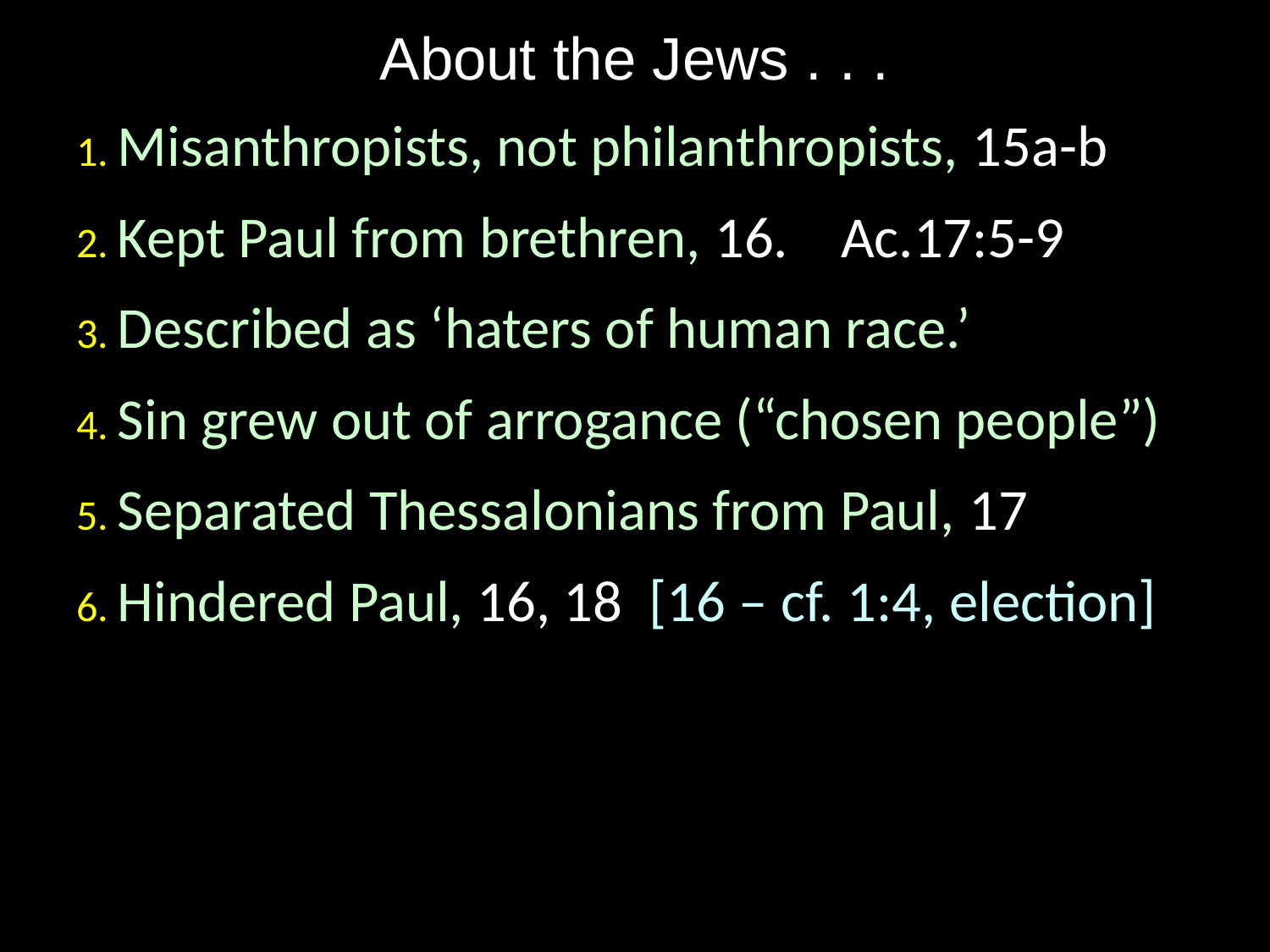

# About the Jews . . .
1. Misanthropists, not philanthropists, 15a-b
2. Kept Paul from brethren, 16.    Ac.17:5-9
3. Described as ‘haters of human race.’
4. Sin grew out of arrogance (“chosen people”)
5. Separated Thessalonians from Paul, 17
6. Hindered Paul, 16, 18  [16 – cf. 1:4, election]